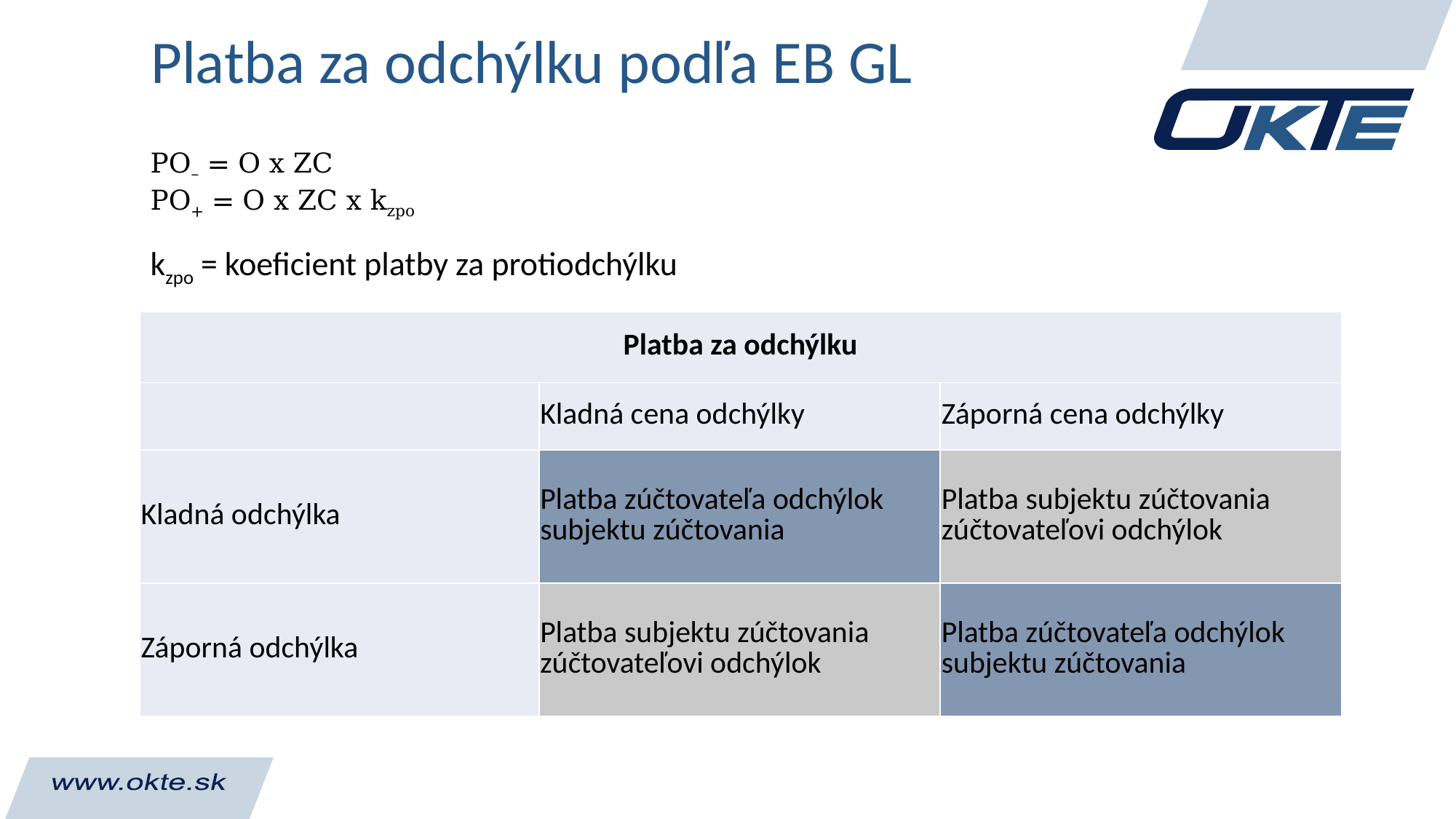

# Platba za odchýlku podľa EB GL
PO– = O x ZC
PO+ = O x ZC x kzpo
kzpo = koeficient platby za protiodchýlku
| Platba za odchýlku |  |  |
| --- | --- | --- |
|  | Kladná cena odchýlky | Záporná cena odchýlky |
| Kladná odchýlka | Platba zúčtovateľa odchýlok subjektu zúčtovania | Platba subjektu zúčtovania zúčtovateľovi odchýlok |
| Záporná odchýlka | Platba subjektu zúčtovania zúčtovateľovi odchýlok | Platba zúčtovateľa odchýlok subjektu zúčtovania |